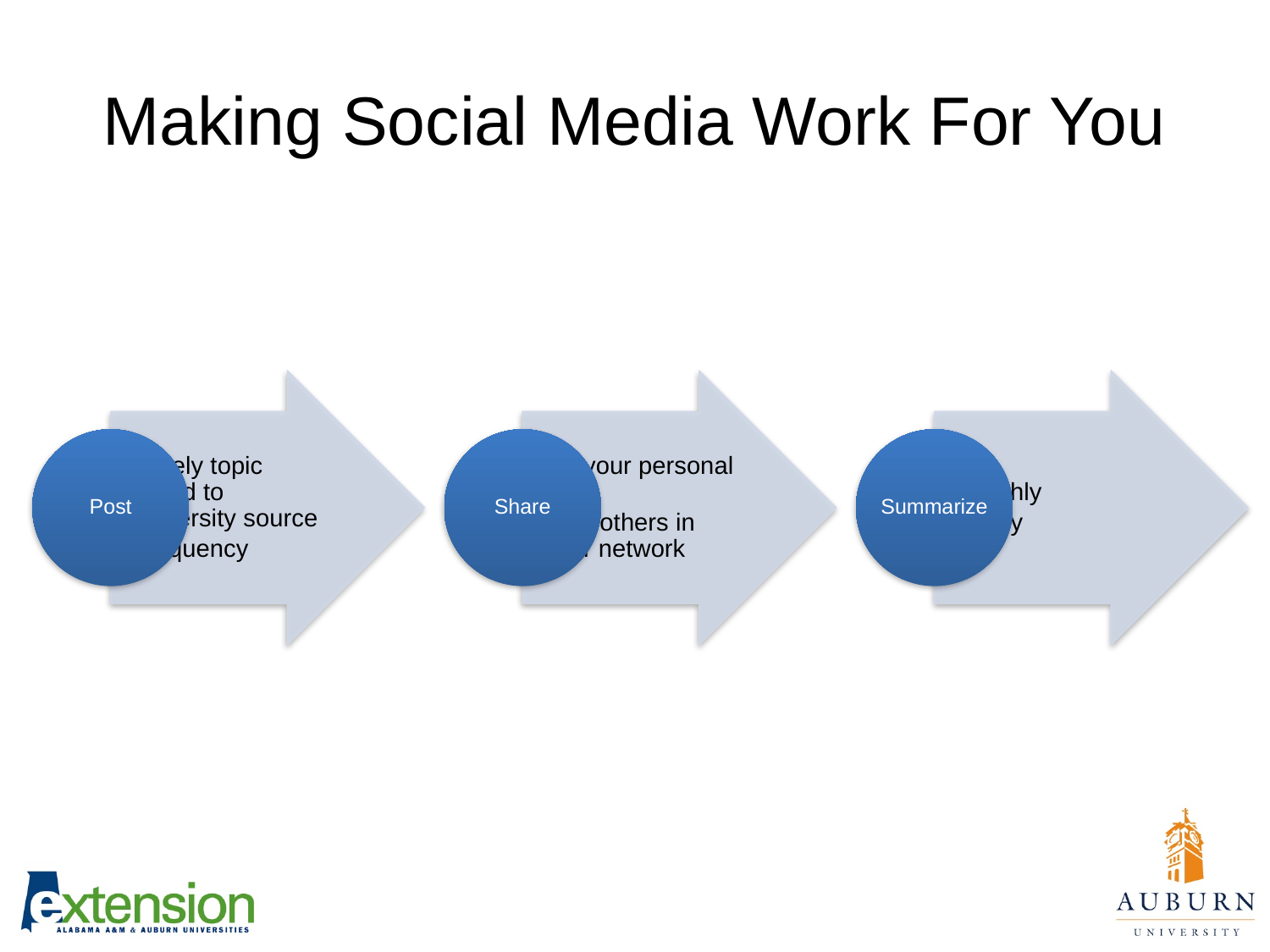

# Making Social Media Work For You
Timely topic linked to university source
Frequency
Post
On your personal page
With others in your network
Share
Monthly
Yearly
Summarize